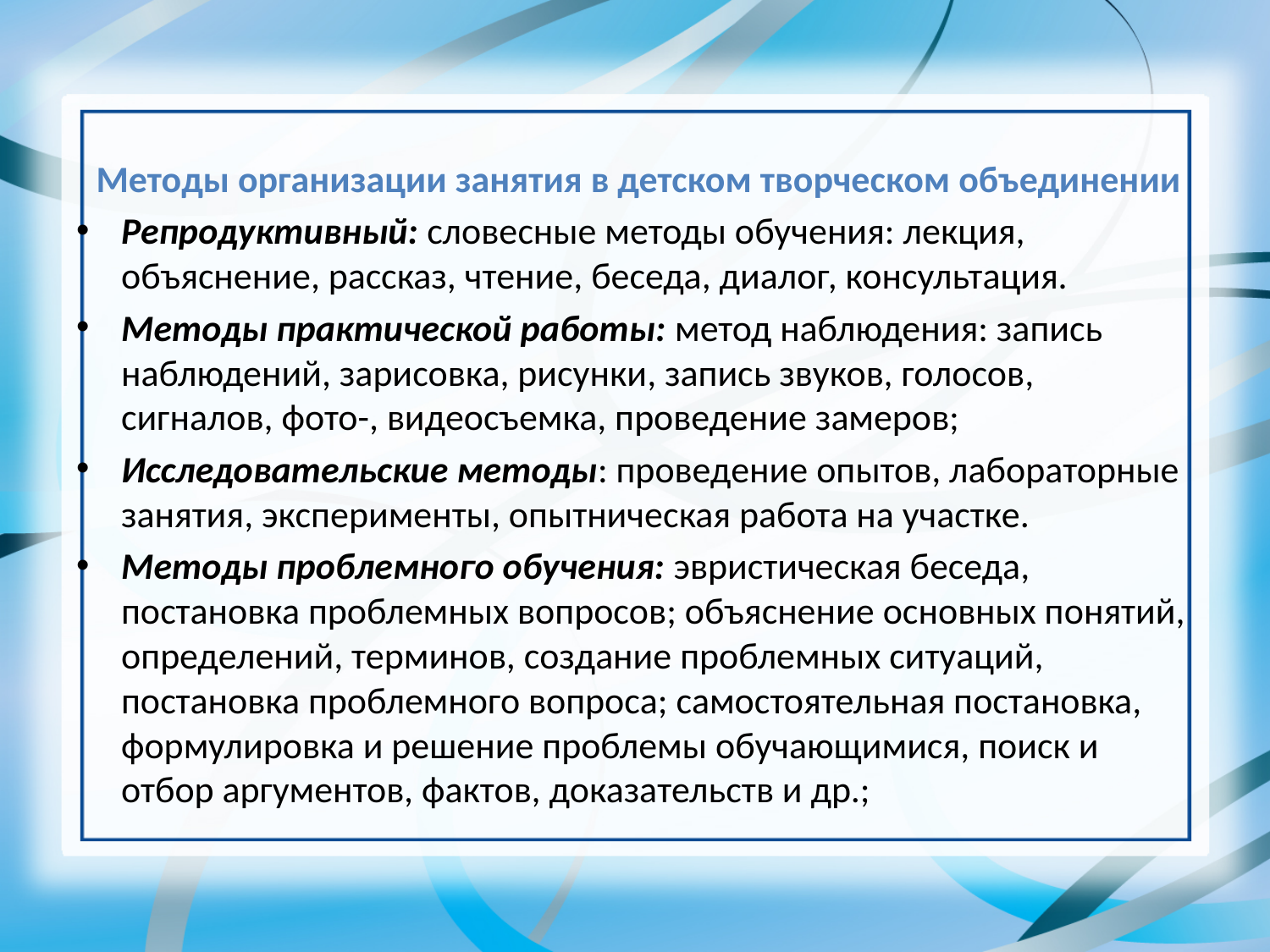

Методы организации занятия в детском творческом объединении
Репродуктивный: словесные методы обучения: лекция, объяснение, рассказ, чтение, беседа, диалог, консультация.
Методы практической работы: метод наблюдения: запись наблюдений, зарисовка, рисунки, запись звуков, голосов, сигналов, фото-, видеосъемка, проведение замеров;
Исследовательские методы: проведение опытов, лабораторные занятия, эксперименты, опытническая работа на участке.
Методы проблемного обучения: эвристическая беседа, постановка проблемных вопросов; объяснение основных понятий, определений, терминов, создание проблемных ситуаций, постановка проблемного вопроса; самостоятельная постановка, формулировка и решение проблемы обучающимися, поиск и отбор аргументов, фактов, доказательств и др.;